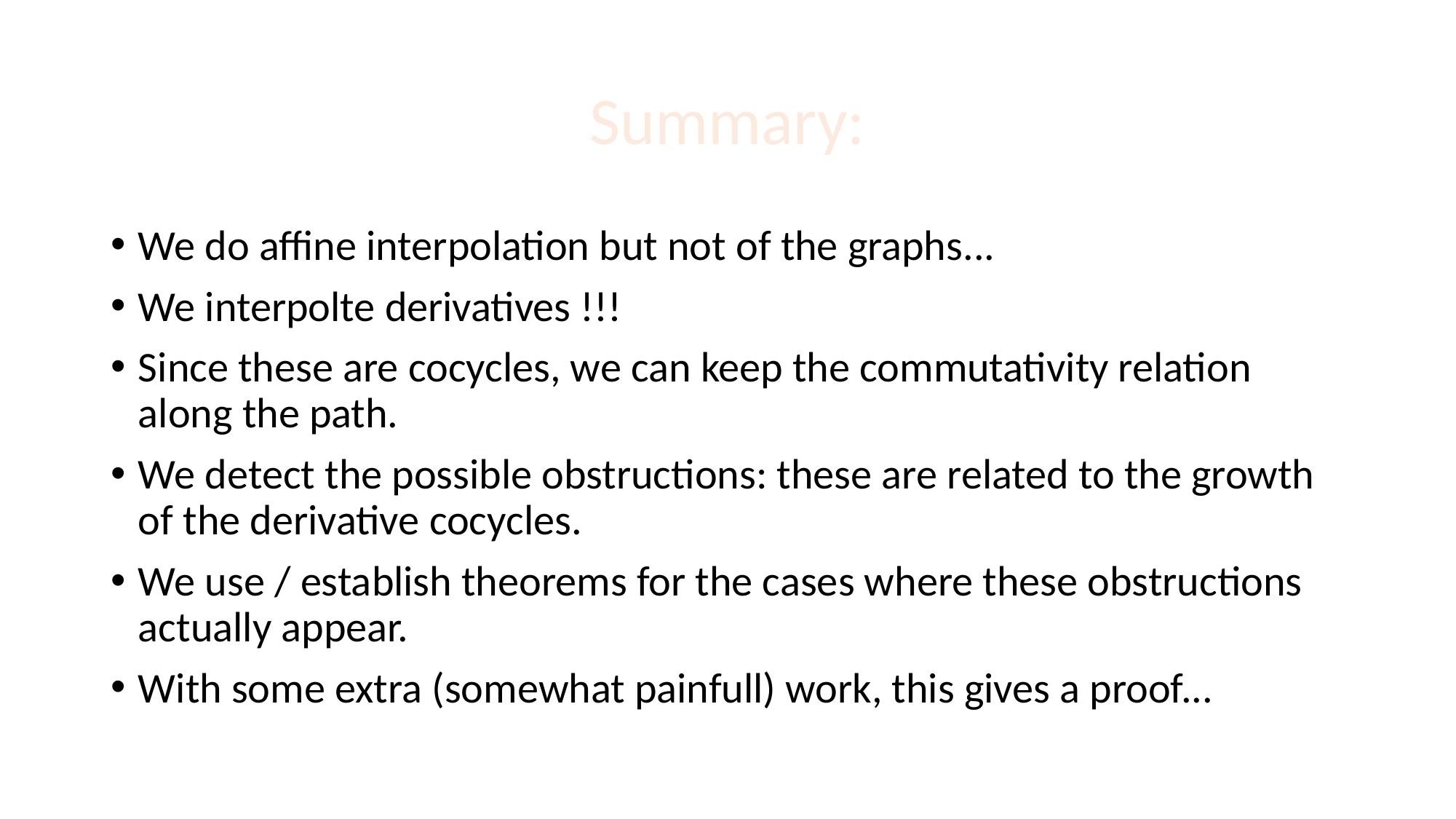

# Summary:
We do affine interpolation but not of the graphs...
We interpolte derivatives !!!
Since these are cocycles, we can keep the commutativity relation along the path.
We detect the possible obstructions: these are related to the growth of the derivative cocycles.
We use / establish theorems for the cases where these obstructions actually appear.
With some extra (somewhat painfull) work, this gives a proof...